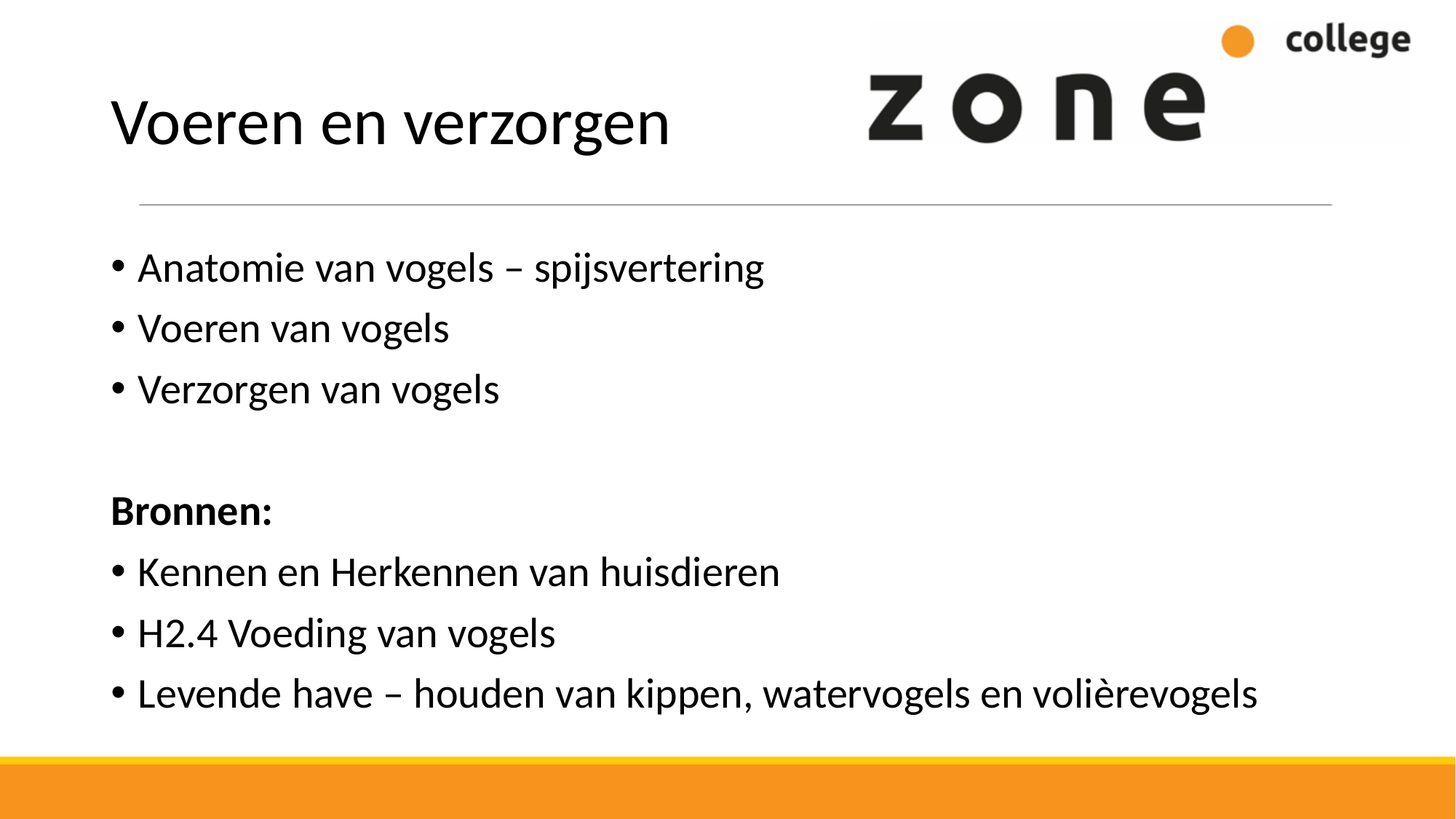

# Voeren en verzorgen
Anatomie van vogels – spijsvertering
Voeren van vogels
Verzorgen van vogels

Bronnen:
Kennen en Herkennen van huisdieren
H2.4 Voeding van vogels
Levende have – houden van kippen, watervogels en volièrevogels